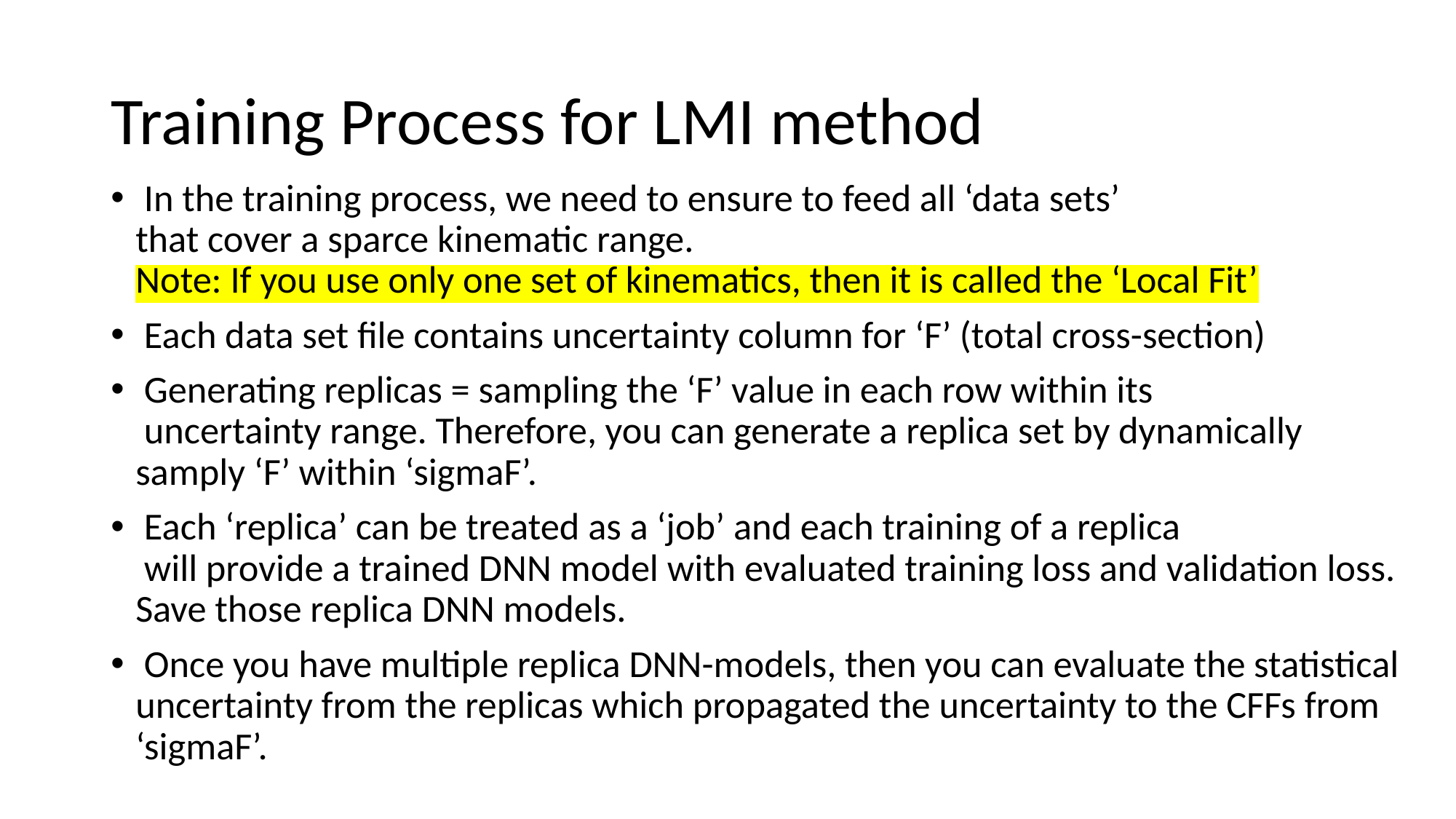

# Training Process for LMI method
 In the training process, we need to ensure to feed all ‘data sets’
that cover a sparce kinematic range.
Note: If you use only one set of kinematics, then it is called the ‘Local Fit’
 Each data set file contains uncertainty column for ‘F’ (total cross-section)
 Generating replicas = sampling the ‘F’ value in each row within its
 uncertainty range. Therefore, you can generate a replica set by dynamically samply ‘F’ within ‘sigmaF’.
 Each ‘replica’ can be treated as a ‘job’ and each training of a replica
 will provide a trained DNN model with evaluated training loss and validation loss. Save those replica DNN models.
 Once you have multiple replica DNN-models, then you can evaluate the statistical uncertainty from the replicas which propagated the uncertainty to the CFFs from ‘sigmaF’.